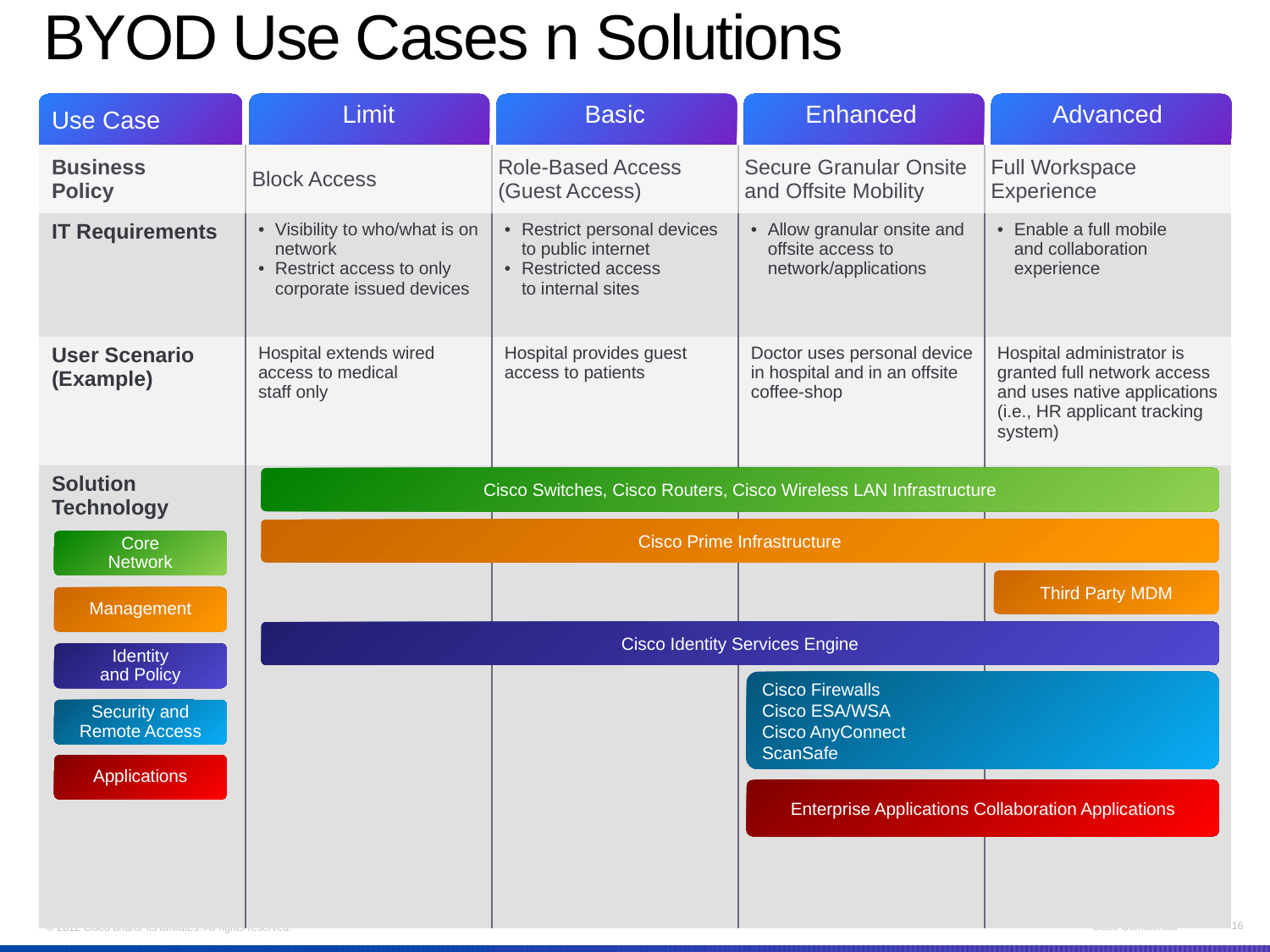

# BYOD Use Cases n Solutions
| Use Case | Limit | Basic | Enhanced | Advanced |
| --- | --- | --- | --- | --- |
| Business Policy | Block Access | Role-Based Access (Guest Access) | Secure Granular Onsite and Offsite Mobility | Full Workspace Experience |
| IT Requirements | Visibility to who/what is on network Restrict access to only corporate issued devices | Restrict personal devices to public internet Restricted access to internal sites | Allow granular onsite and offsite access to network/applications | Enable a full mobile and collaboration experience |
| User Scenario (Example) | Hospital extends wired access to medical staff only | Hospital provides guest access to patients | Doctor uses personal device in hospital and in an offsite coffee-shop | Hospital administrator is granted full network access and uses native applications (i.e., HR applicant tracking system) |
| Solution Technology |  |  |  |  |

Cisco Switches, Cisco Routers, Cisco Wireless LAN Infrastructure
Cisco Prime Infrastructure
Core
Network
Third Party MDM
Management
Cisco Identity Services Engine
Identity
and Policy
Cisco Firewalls
Cisco ESA/WSA
Cisco AnyConnect
ScanSafe
Security and
Remote Access
Applications
Enterprise Applications Collaboration Applications